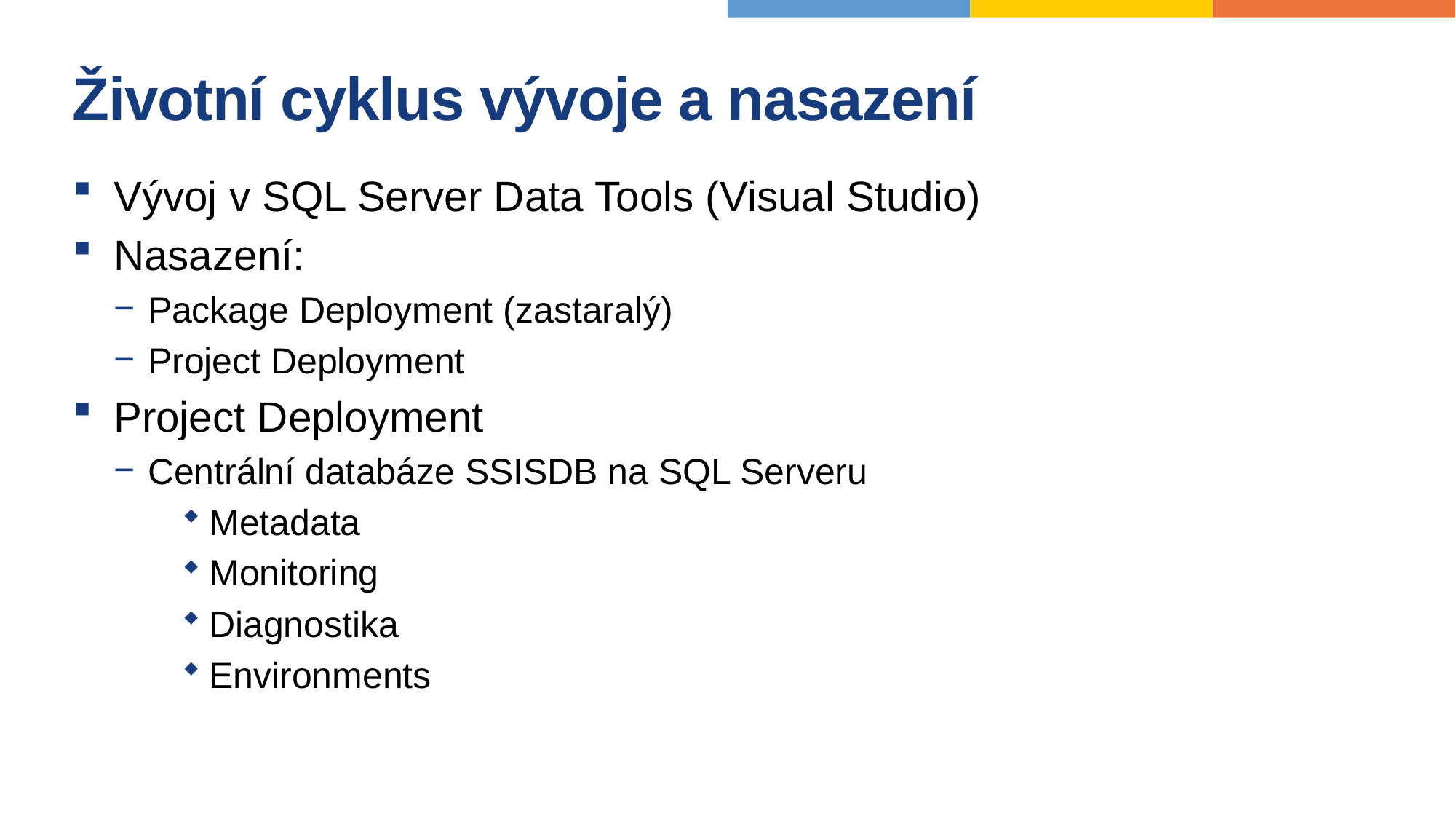

# Životní cyklus vývoje a nasazení
Vývoj v SQL Server Data Tools (Visual Studio)
Nasazení:
Package Deployment (zastaralý)
Project Deployment
Project Deployment
Centrální databáze SSISDB na SQL Serveru
Metadata
Monitoring
Diagnostika
Environments